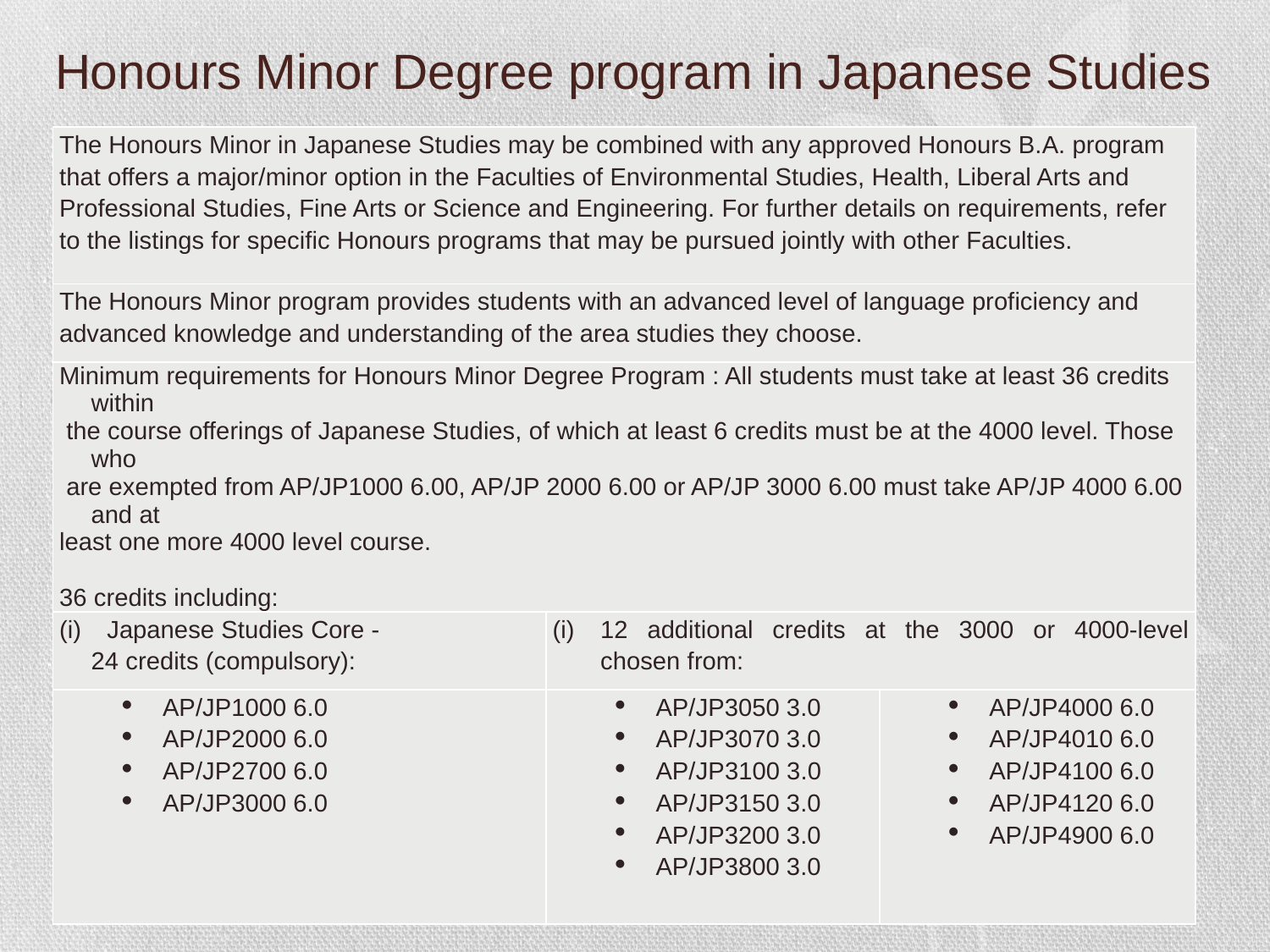

# Honours Minor Degree program in Japanese Studies
| The Honours Minor in Japanese Studies may be combined with any approved Honours B.A. program that offers a major/minor option in the Faculties of Environmental Studies, Health, Liberal Arts and Professional Studies, Fine Arts or Science and Engineering. For further details on requirements, refer to the listings for specific Honours programs that may be pursued jointly with other Faculties. |  |  |
| --- | --- | --- |
| The Honours Minor program provides students with an advanced level of language proficiency and advanced knowledge and understanding of the area studies they choose. |  |  |
| Minimum requirements for Honours Minor Degree Program : All students must take at least 36 credits within the course offerings of Japanese Studies, of which at least 6 credits must be at the 4000 level. Those who are exempted from AP/JP1000 6.00, AP/JP 2000 6.00 or AP/JP 3000 6.00 must take AP/JP 4000 6.00 and at least one more 4000 level course.   36 credits including: |  |  |
| Japanese Studies Core - 24 credits (compulsory): | 12 additional credits at the 3000 or 4000-level chosen from: |  |
| AP/JP1000 6.0 AP/JP2000 6.0 AP/JP2700 6.0 AP/JP3000 6.0 | AP/JP3050 3.0 AP/JP3070 3.0 AP/JP3100 3.0 AP/JP3150 3.0 AP/JP3200 3.0 AP/JP3800 3.0 | AP/JP4000 6.0 AP/JP4010 6.0 AP/JP4100 6.0 AP/JP4120 6.0 AP/JP4900 6.0 |